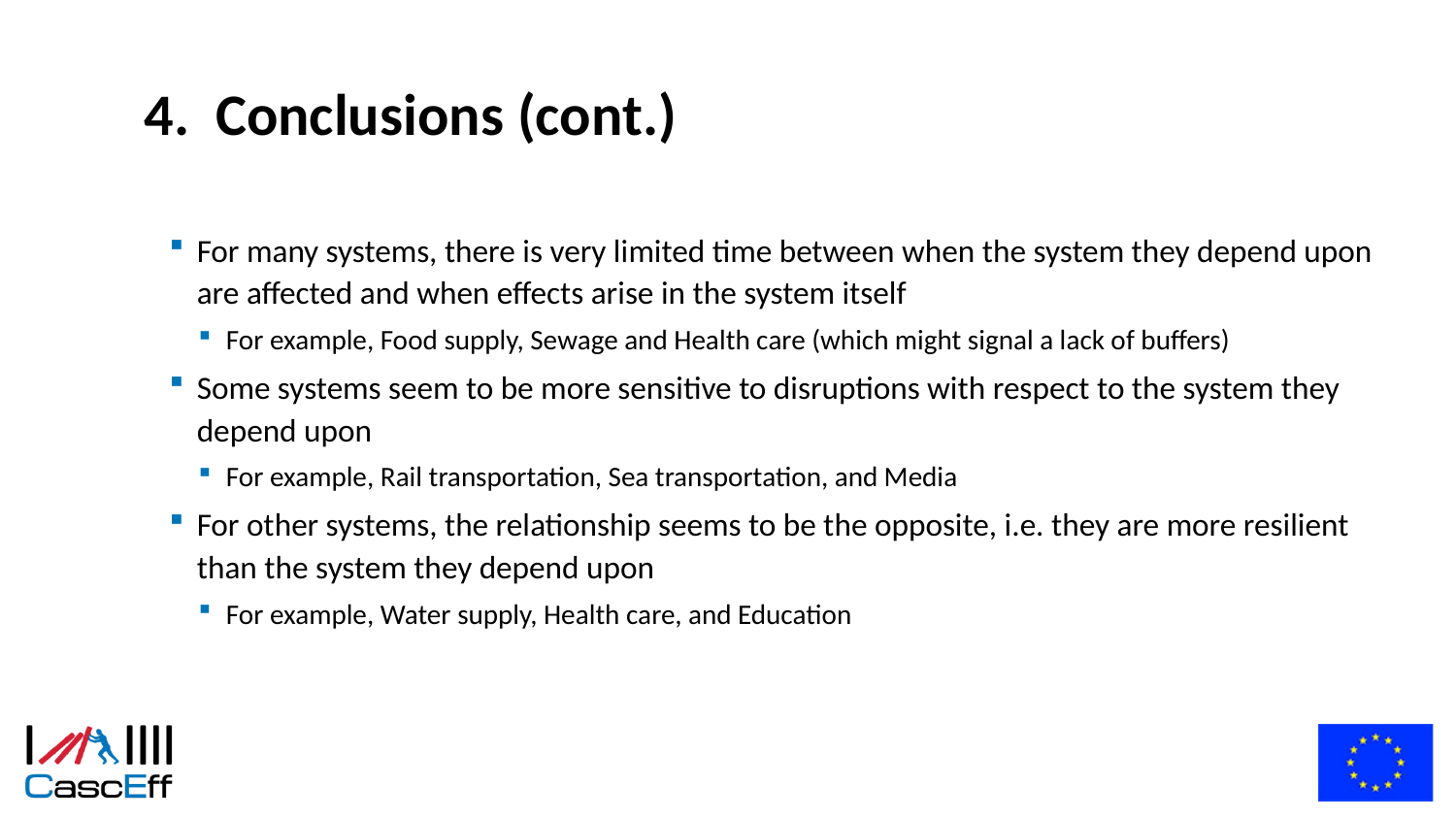

# 4.	Conclusions (cont.)
For many systems, there is very limited time between when the system they depend upon are affected and when effects arise in the system itself
For example, Food supply, Sewage and Health care (which might signal a lack of buffers)
Some systems seem to be more sensitive to disruptions with respect to the system they depend upon
For example, Rail transportation, Sea transportation, and Media
For other systems, the relationship seems to be the opposite, i.e. they are more resilient than the system they depend upon
For example, Water supply, Health care, and Education